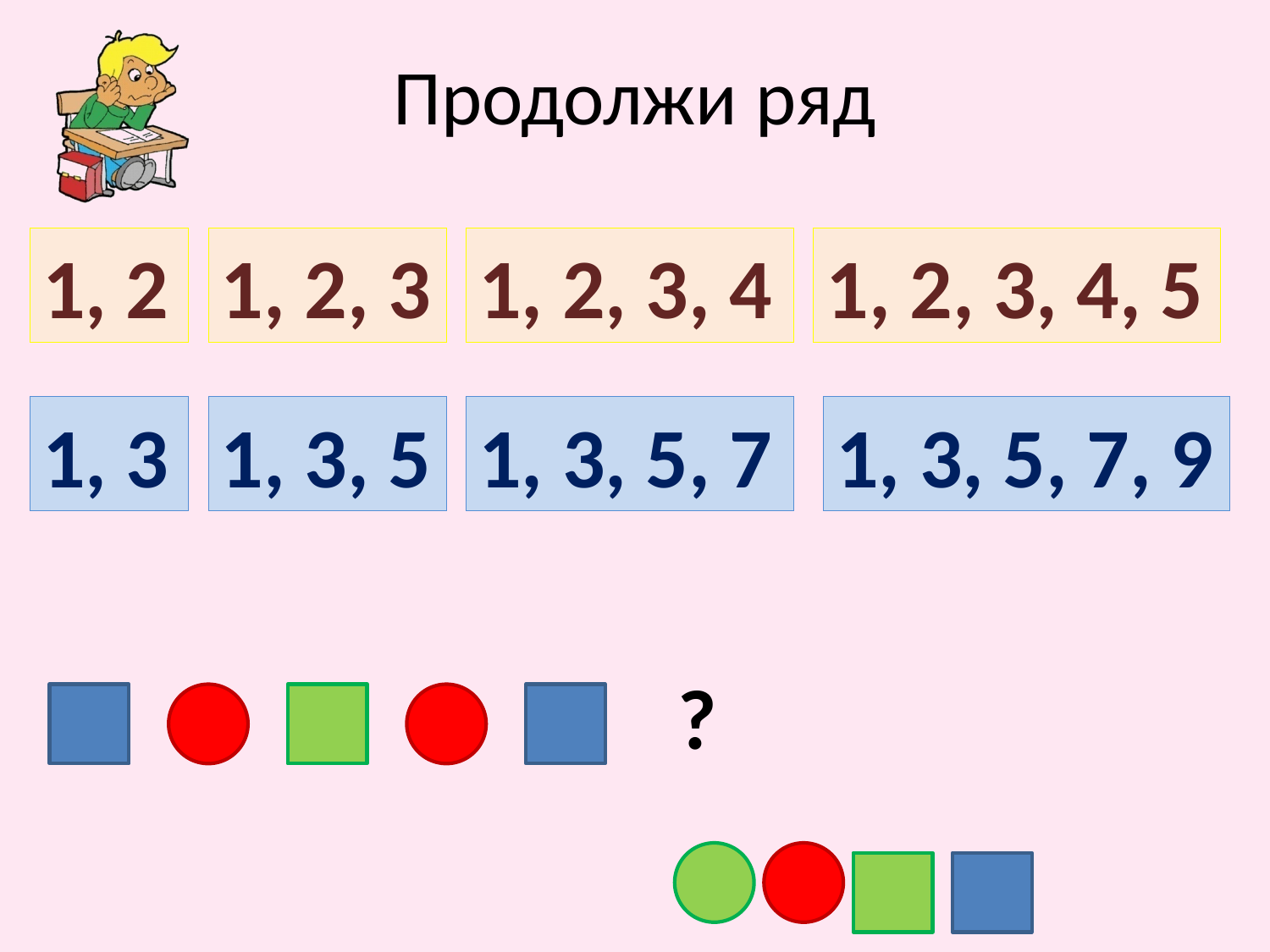

# Продолжи ряд
1, 2
1, 2, 3
1, 2, 3, 4
1, 2, 3, 4, 5
1, 3
1, 3, 5
1, 3, 5, 7
1, 3, 5, 7, 9
?